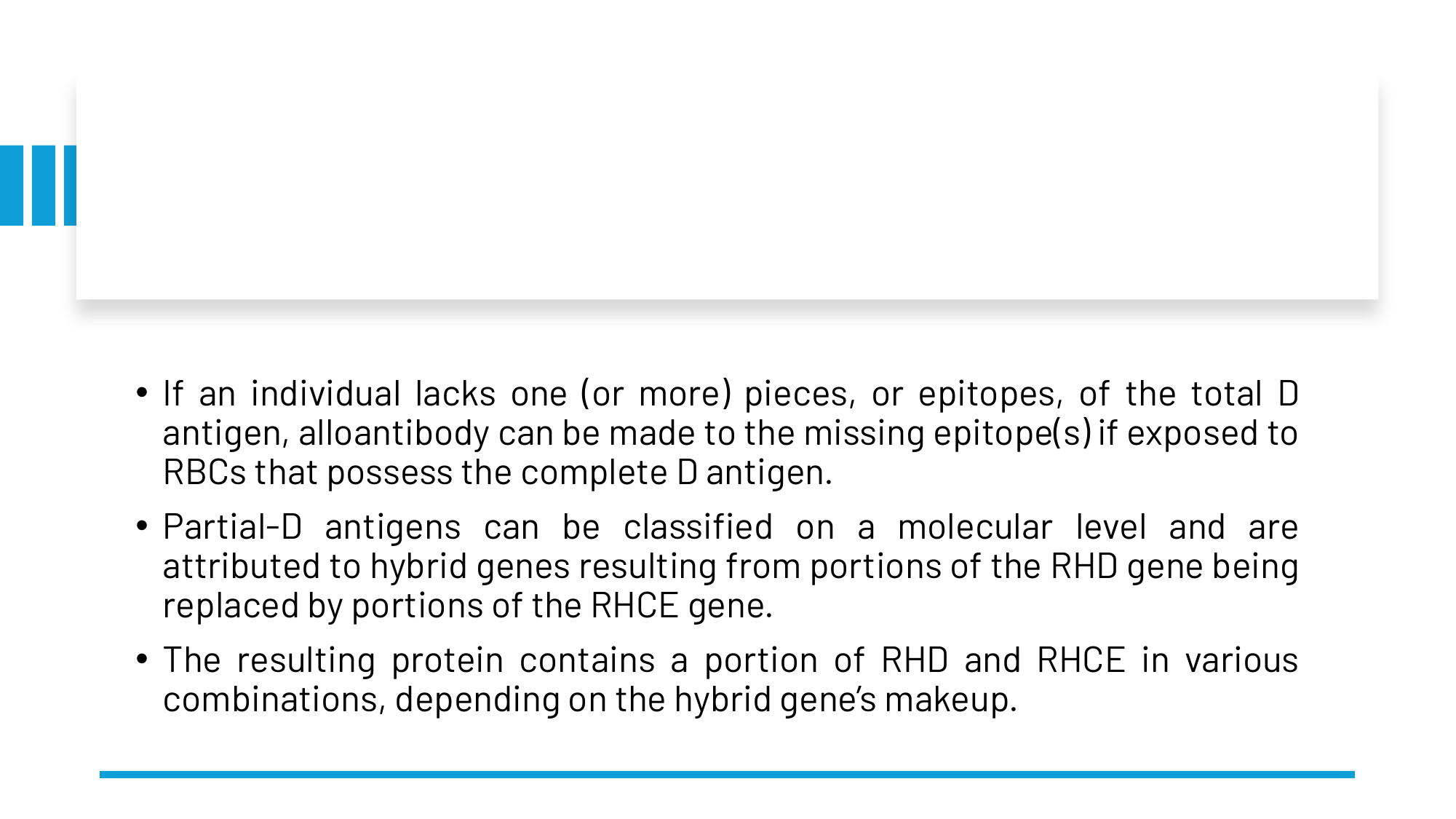

#

If an individual lacks one (or more) pieces, or epitopes, of the total D antigen, alloantibody can be made to the missing epitope(s) if exposed to RBCs that possess the complete D antigen.
Partial-D antigens can be classified on a molecular level and are attributed to hybrid genes resulting from portions of the RHD gene being replaced by portions of the RHCE gene.
The resulting protein contains a portion of RHD and RHCE in various combinations, depending on the hybrid gene’s makeup.